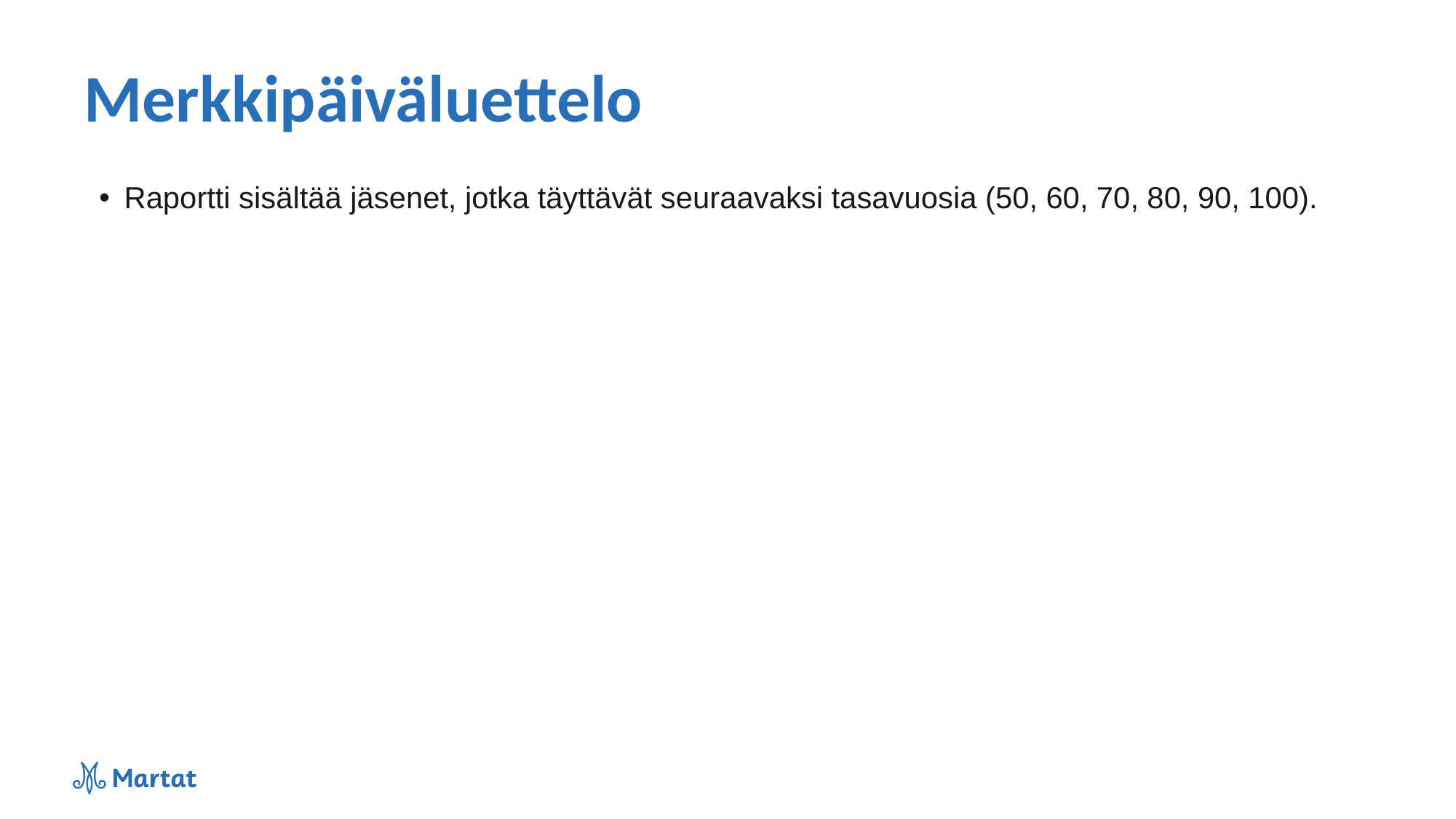

# Merkkipäiväluettelo
Raportti sisältää jäsenet, jotka täyttävät seuraavaksi tasavuosia (50, 60, 70, 80, 90, 100).